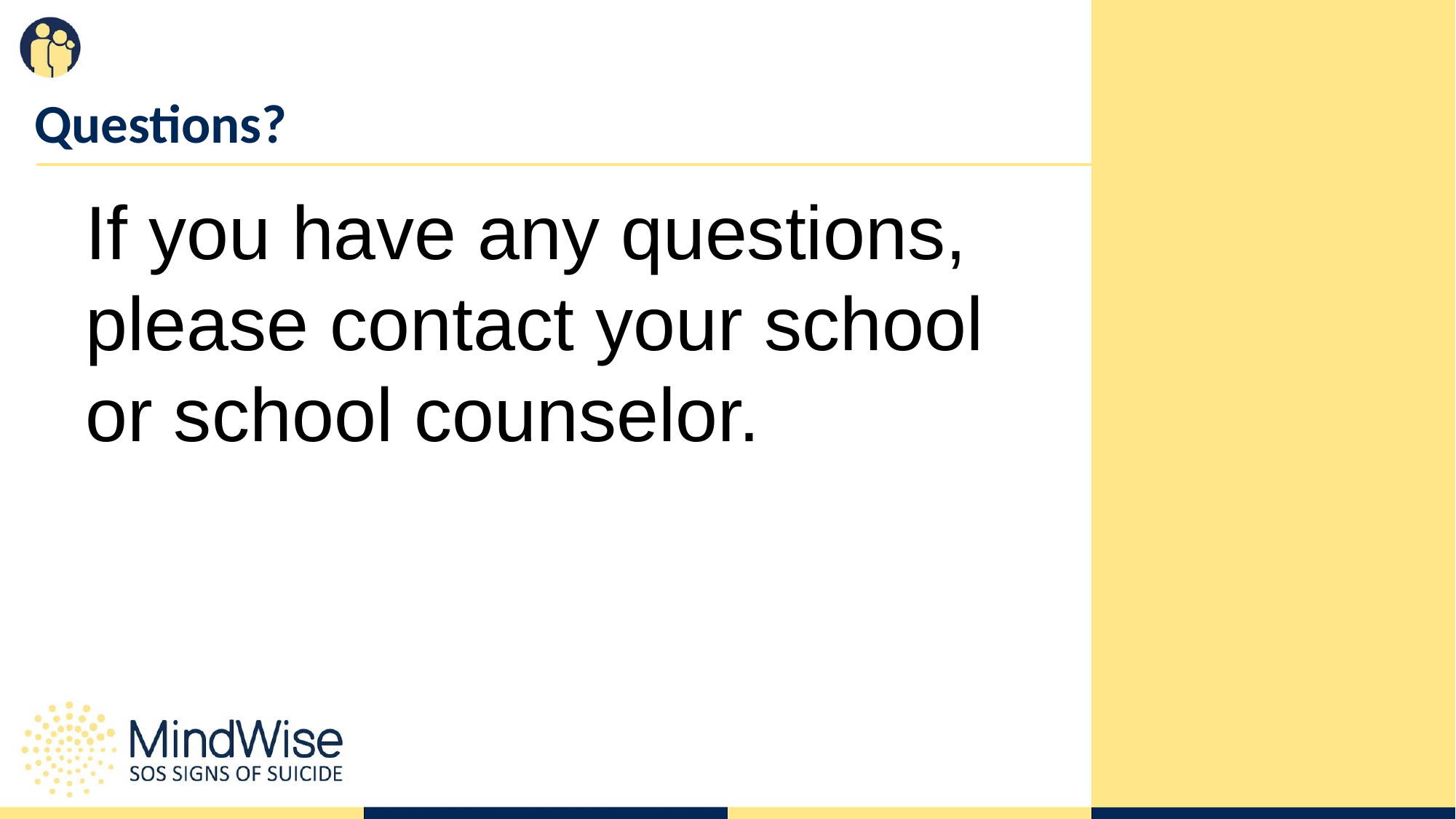

# Questions?
If you have any questions, please contact your school or school counselor.